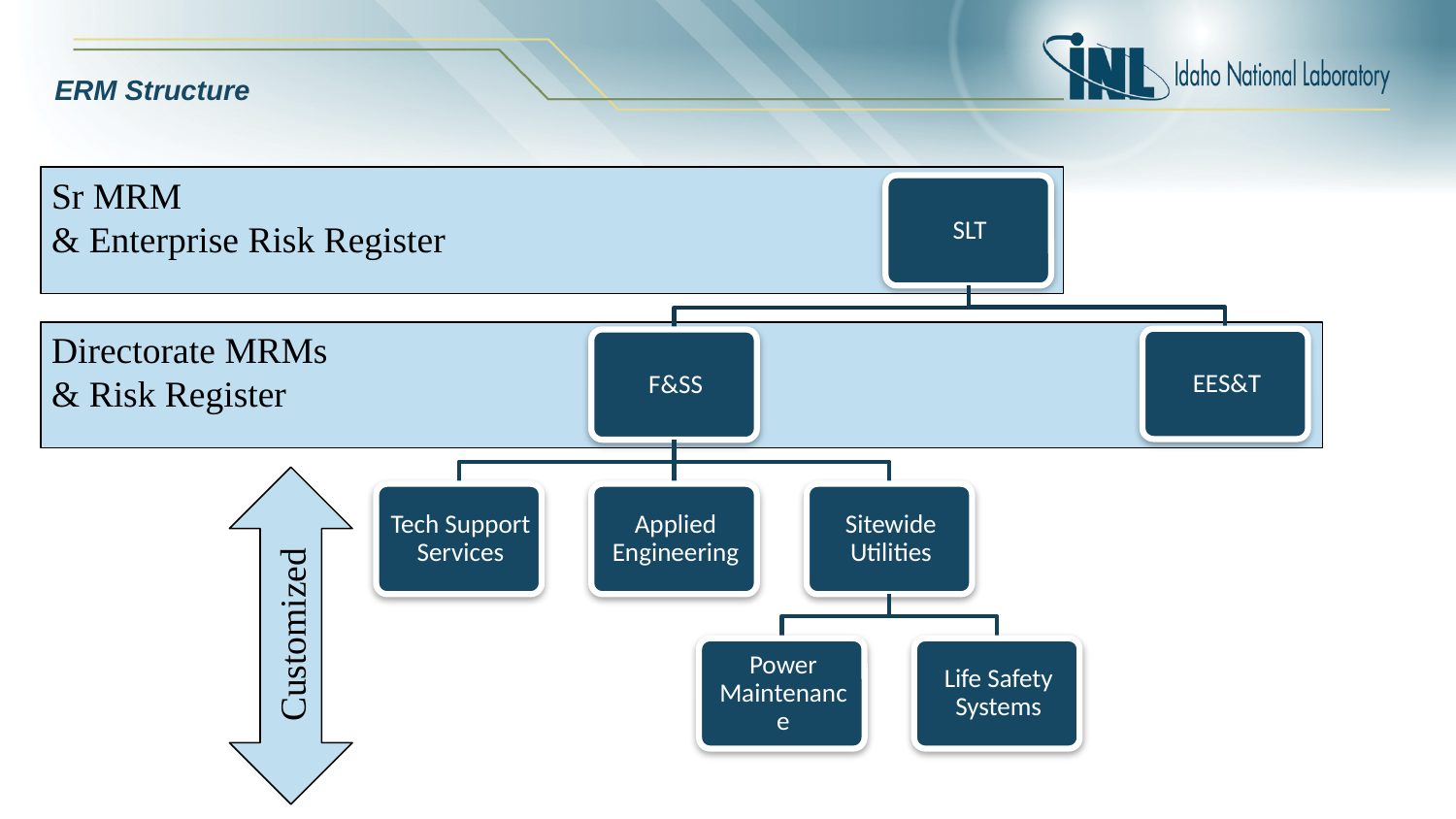

# ERM Structure
Sr MRM
& Enterprise Risk Register
SLT
F&SS
Tech Support Services
Applied Engineering
Sitewide Utilities
Power Maintenance
Life Safety Systems
EES&T
Directorate MRMs
& Risk Register
     Customized